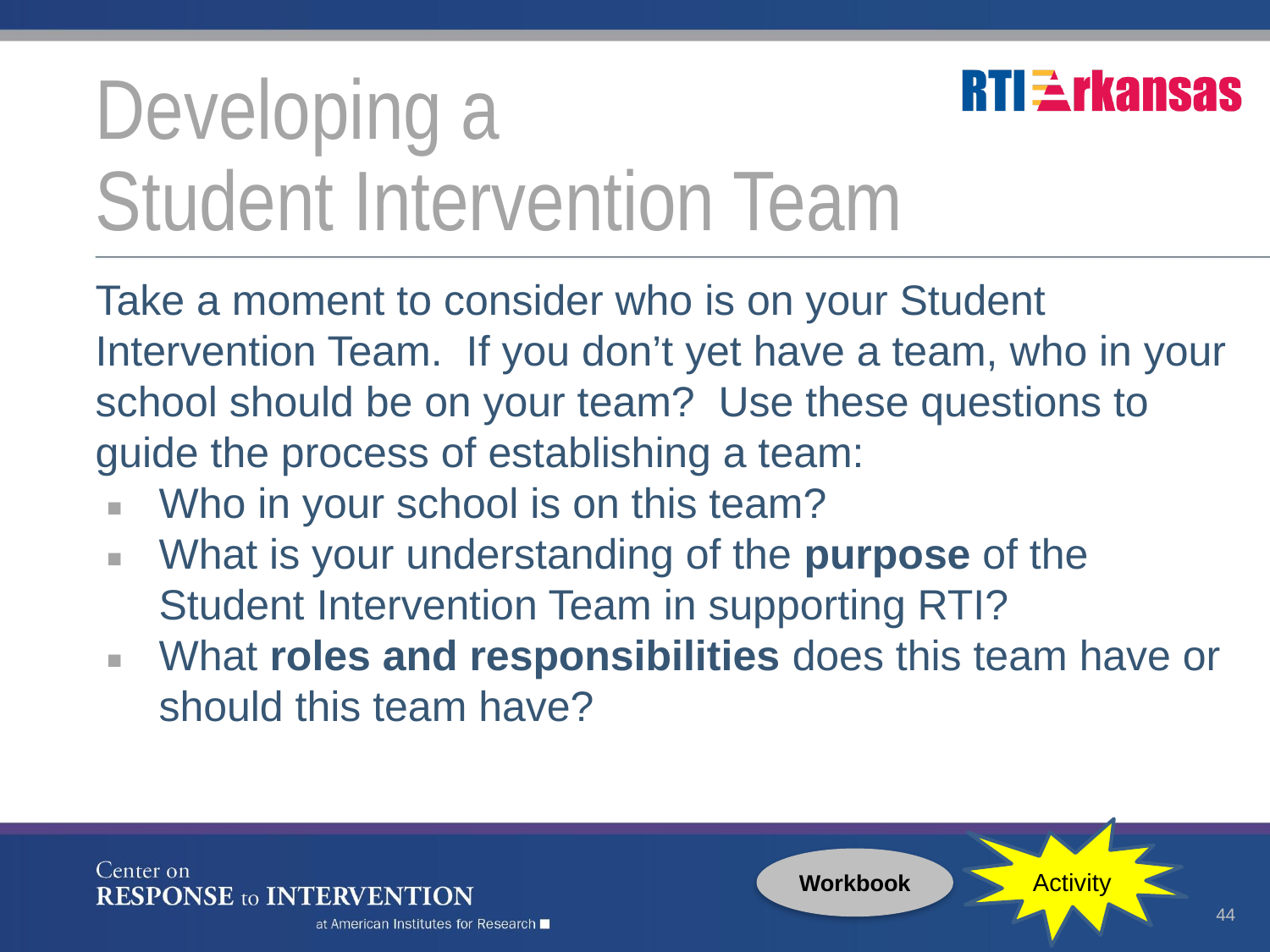

# Developing a
Student Intervention Team
Take a moment to consider who is on your Student Intervention Team.  If you don’t yet have a team, who in your school should be on your team?  Use these questions to guide the process of establishing a team:
Who in your school is on this team?
What is your understanding of the purpose of the Student Intervention Team in supporting RTI?
What roles and responsibilities does this team have or should this team have?

Activity
Workbook
44